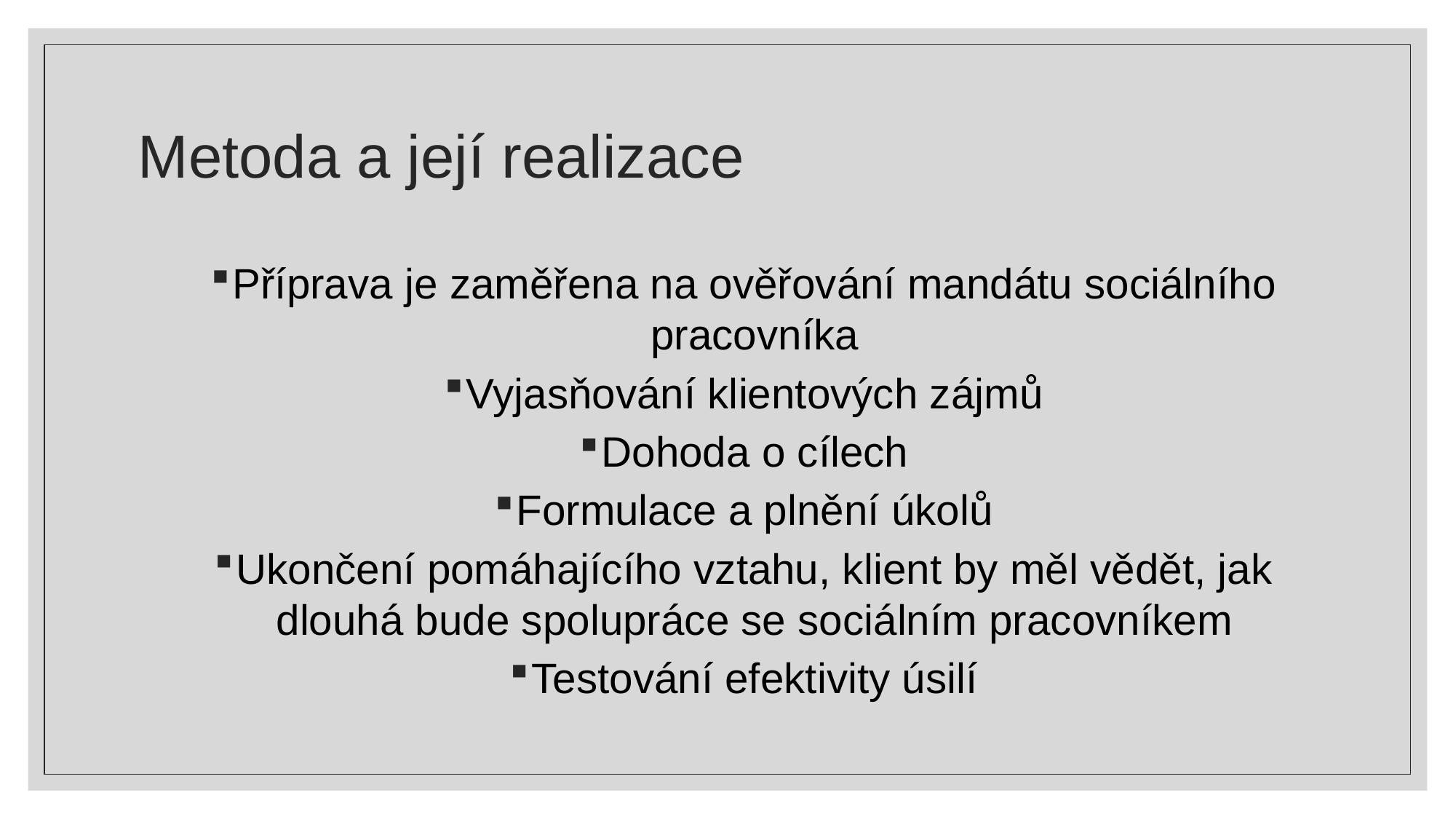

# Metoda a její realizace
Příprava je zaměřena na ověřování mandátu sociálního pracovníka
Vyjasňování klientových zájmů
Dohoda o cílech
Formulace a plnění úkolů
Ukončení pomáhajícího vztahu, klient by měl vědět, jak dlouhá bude spolupráce se sociálním pracovníkem
Testování efektivity úsilí